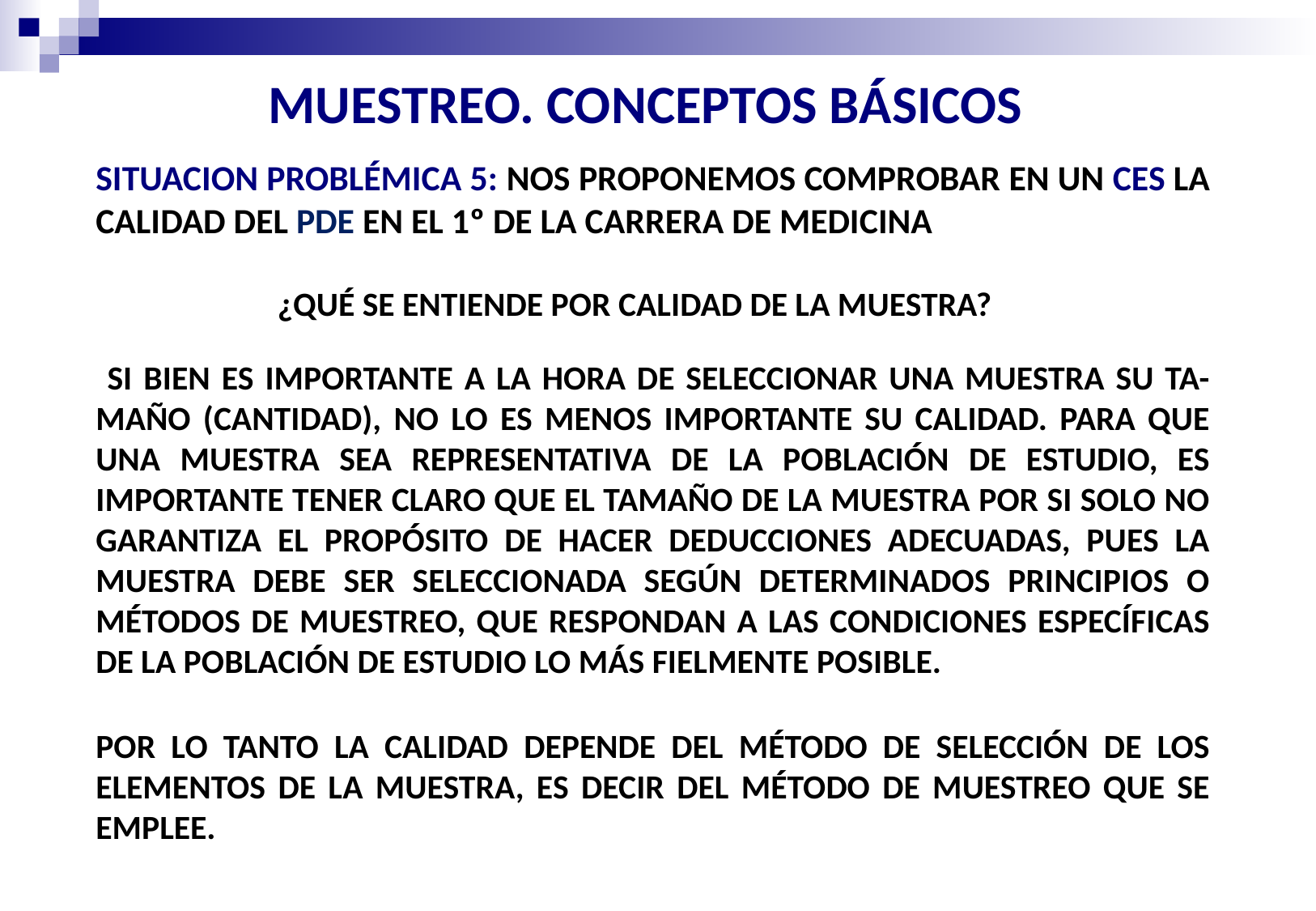

MUESTREO. CONCEPTOS BÁSICOS
SITUACION PROBLÉMICA 5: NOS PROPONEMOS COMPROBAR EN UN CES LA CALIDAD DEL PDE EN EL 1º DE LA CARRERA DE MEDICINA
¿QUÉ SE ENTIENDE POR CALIDAD DE LA MUESTRA?
 SI BIEN ES IMPORTANTE A LA HORA DE SELECCIONAR UNA MUESTRA SU TA-MAÑO (CANTIDAD), NO LO ES MENOS IMPORTANTE SU CALIDAD. PARA QUE UNA MUESTRA SEA REPRESENTATIVA DE LA POBLACIÓN DE ESTUDIO, ES IMPORTANTE TENER CLARO QUE EL TAMAÑO DE LA MUESTRA POR SI SOLO NO GARANTIZA EL PROPÓSITO DE HACER DEDUCCIONES ADECUADAS, PUES LA MUESTRA DEBE SER SELECCIONADA SEGÚN DETERMINADOS PRINCIPIOS O MÉTODOS DE MUESTREO, QUE RESPONDAN A LAS CONDICIONES ESPECÍFICAS DE LA POBLACIÓN DE ESTUDIO LO MÁS FIELMENTE POSIBLE.
POR LO TANTO LA CALIDAD DEPENDE DEL MÉTODO DE SELECCIÓN DE LOS ELEMENTOS DE LA MUESTRA, ES DECIR DEL MÉTODO DE MUESTREO QUE SE EMPLEE.